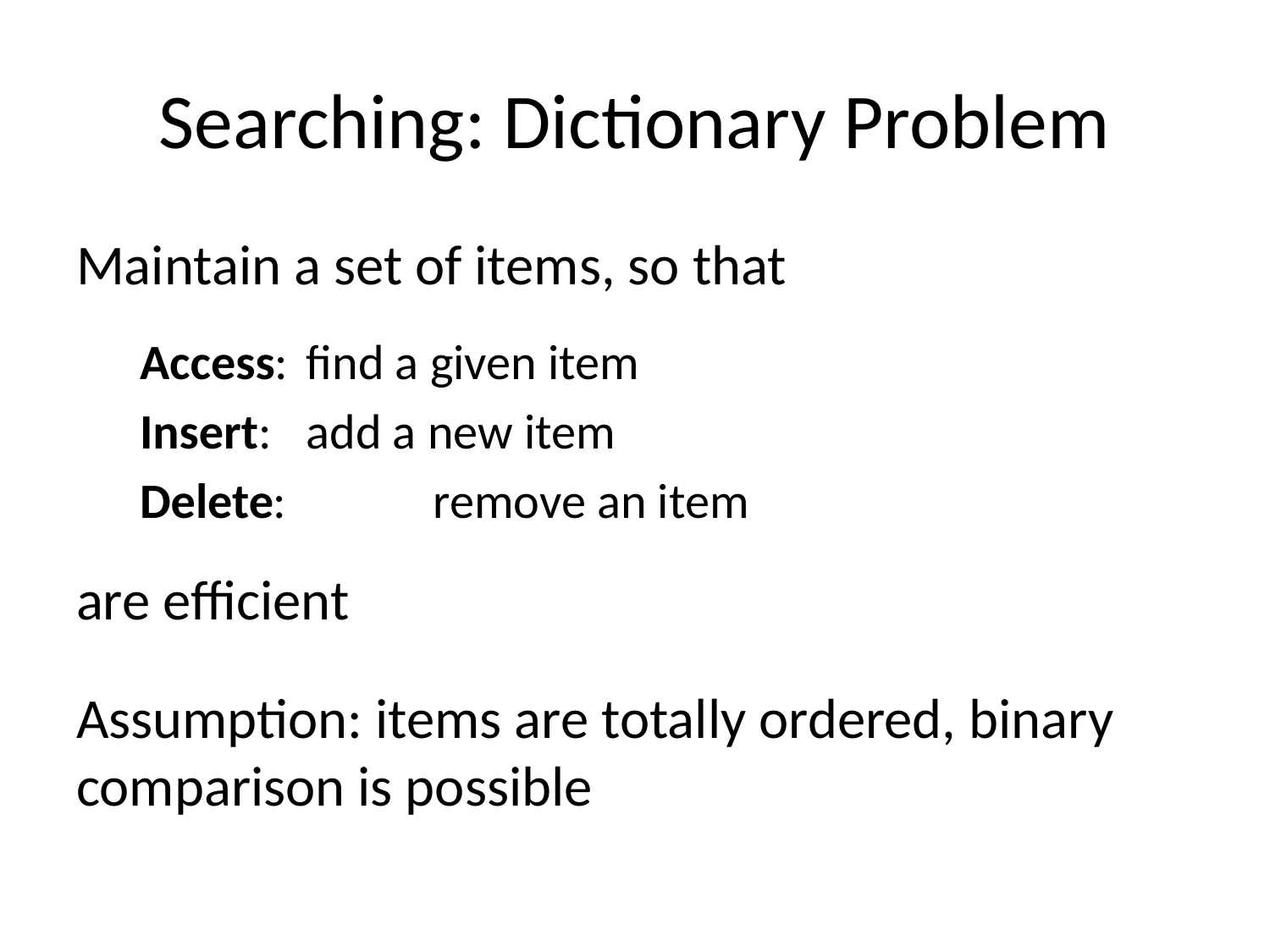

# Searching: Dictionary Problem
Maintain a set of items, so that

Access: 	find a given item
Insert: 	add a new item
Delete:  	remove an item

are efficient

Assumption: items are totally ordered, binary comparison is possible